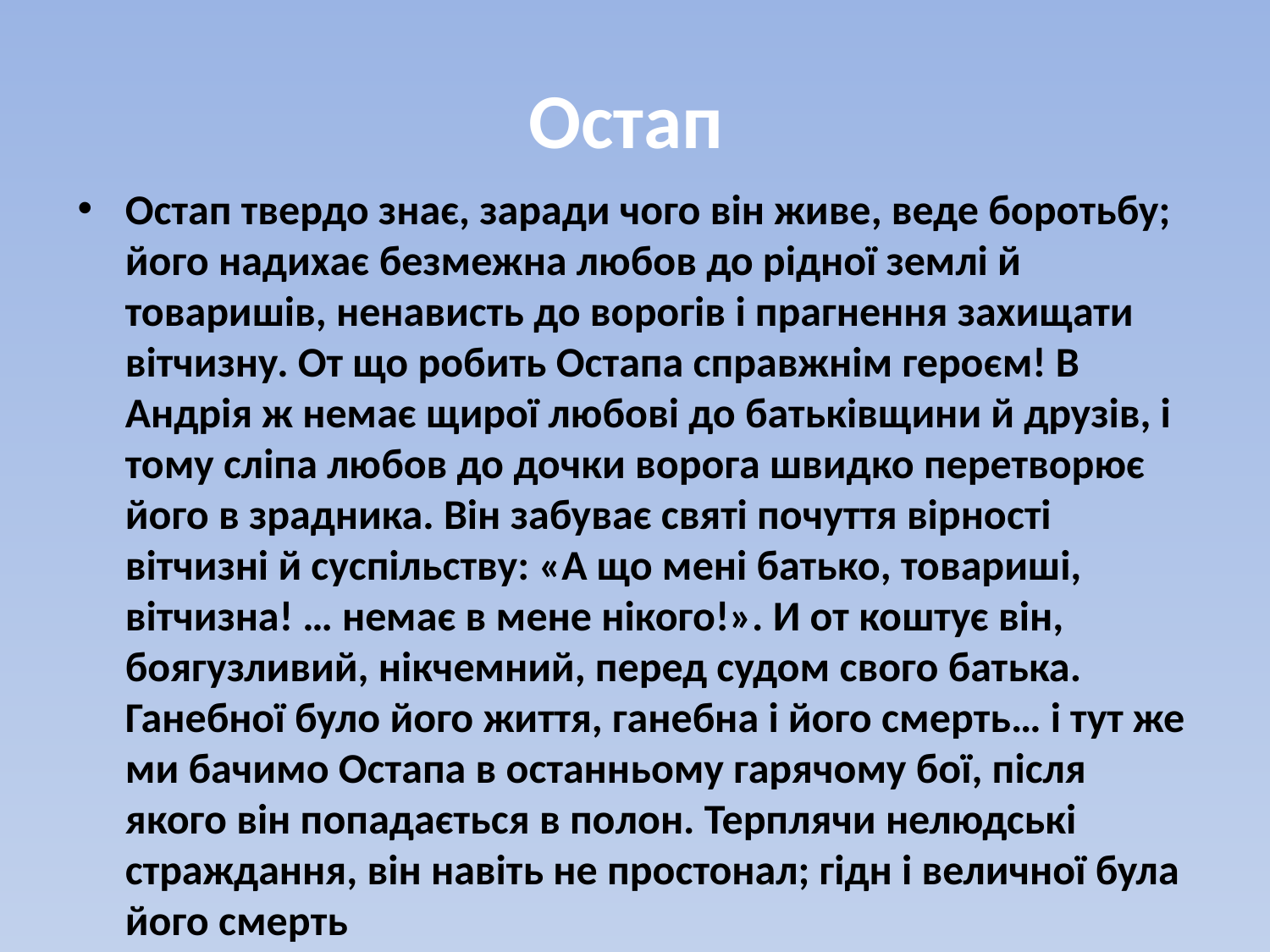

# Остап
Остап твердо знає, заради чого він живе, веде боротьбу; його надихає безмежна любов до рідної землі й товаришів, ненависть до ворогів і прагнення захищати вітчизну. От що робить Остапа справжнім героєм! В Андрія ж немає щирої любові до батьківщини й друзів, і тому сліпа любов до дочки ворога швидко перетворює його в зрадника. Він забуває святі почуття вірності вітчизні й суспільству: «А що мені батько, товариші, вітчизна! … немає в мене нікого!». И от коштує він, боягузливий, нікчемний, перед судом свого батька. Ганебної було його життя, ганебна і його смерть… і тут же ми бачимо Остапа в останньому гарячому бої, після якого він попадається в полон. Терплячи нелюдські страждання, він навіть не простонал; гідн і величної була його смерть